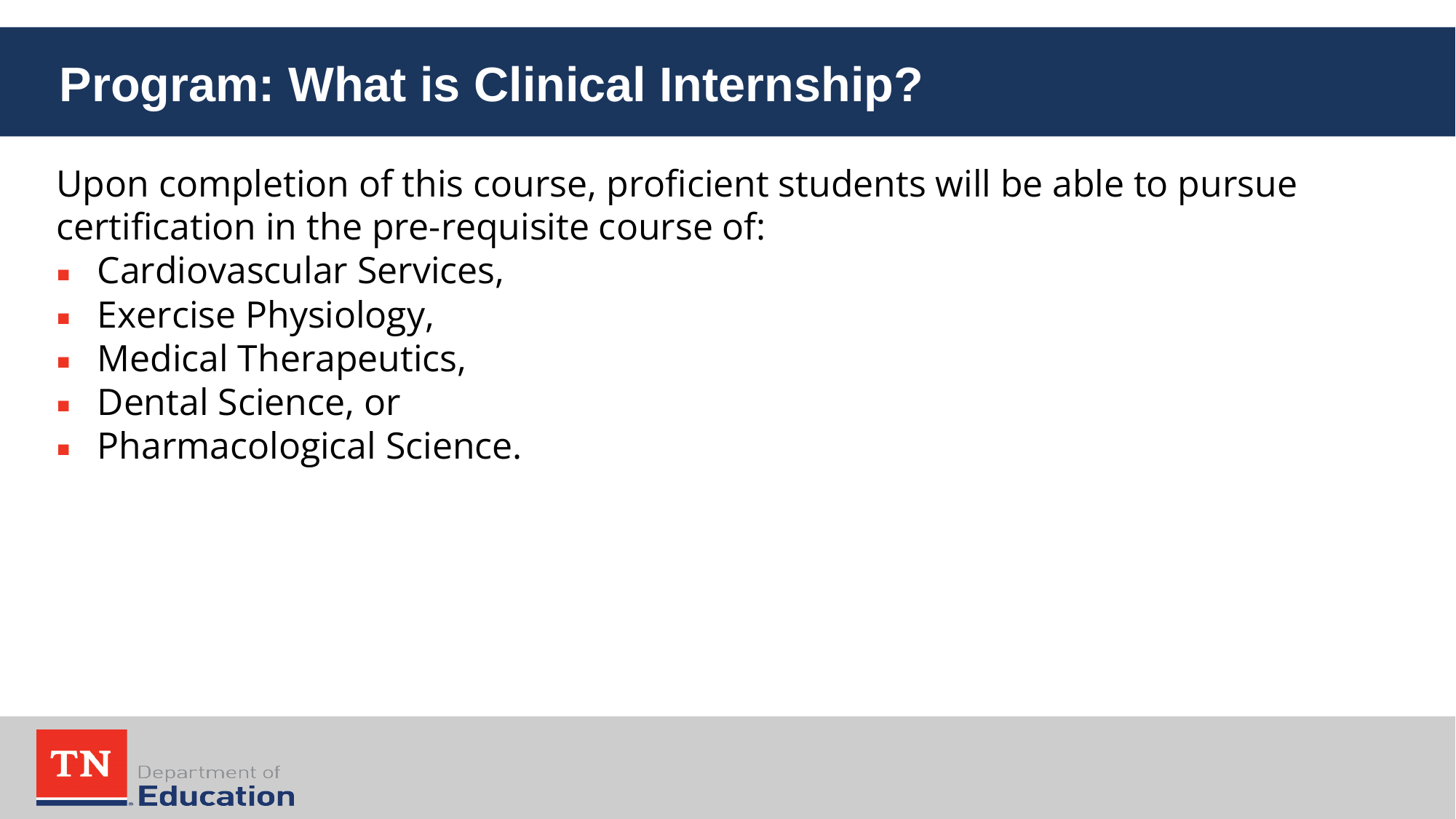

# Program: What is Clinical Internship?
Upon completion of this course, proficient students will be able to pursue certification in the pre-requisite course of:
Cardiovascular Services,
Exercise Physiology,
Medical Therapeutics,
Dental Science, or
Pharmacological Science.